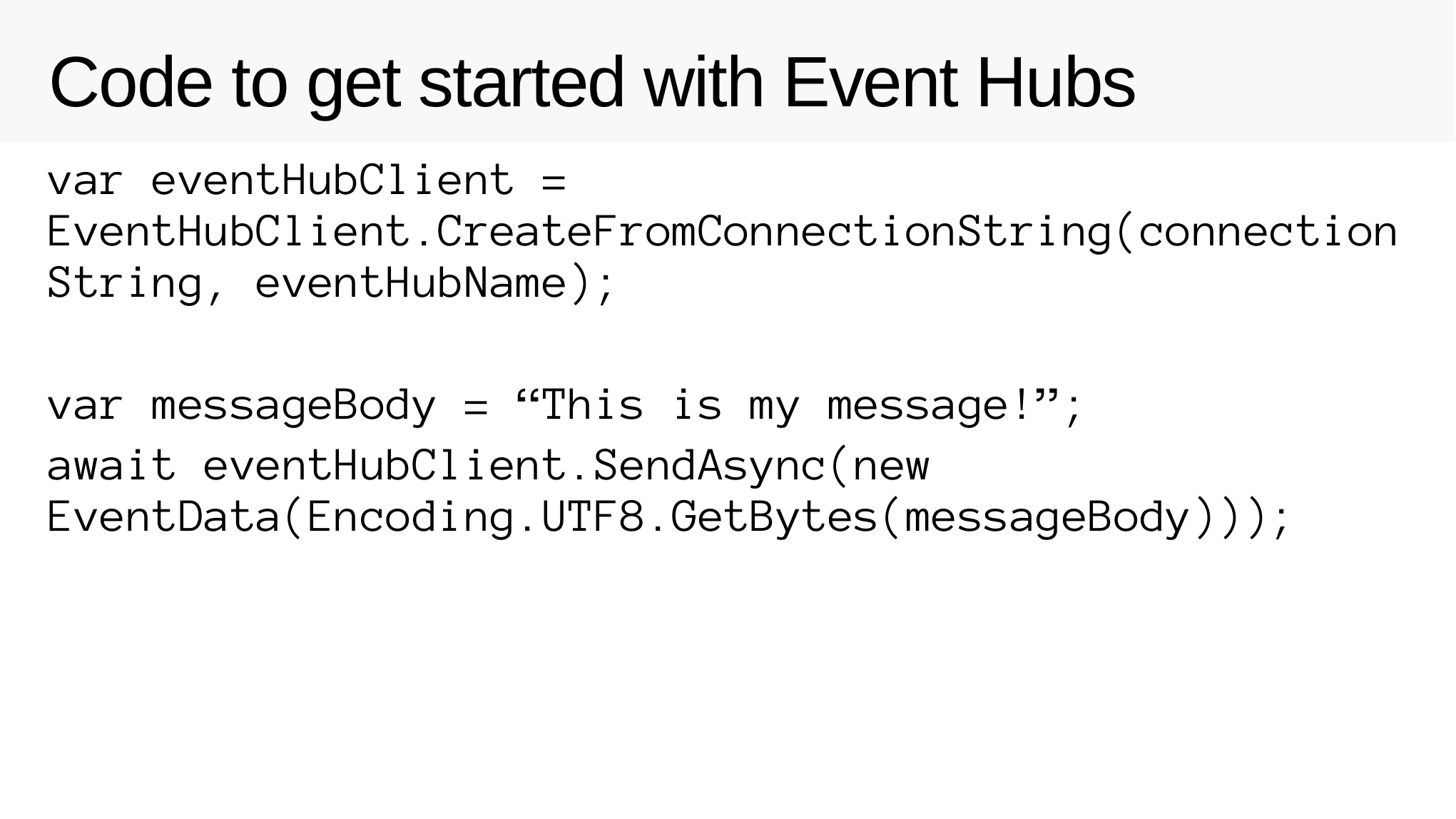

# Code to get started with Event Hubs
var eventHubClient = EventHubClient.CreateFromConnectionString(connectionString, eventHubName);

var messageBody = “This is my message!”;
await eventHubClient.SendAsync(new EventData(Encoding.UTF8.GetBytes(messageBody)));